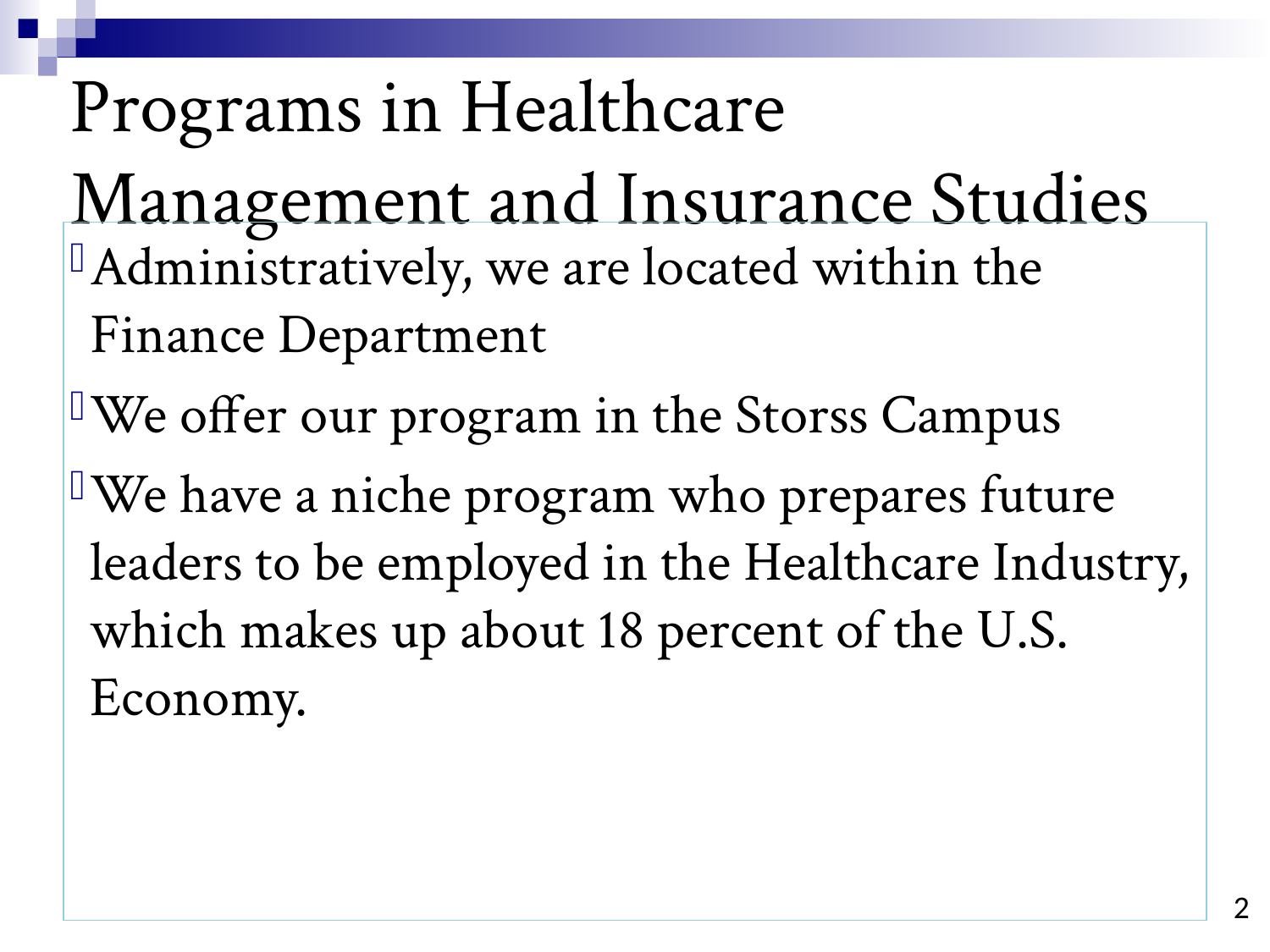

# Programs in Healthcare Management and Insurance Studies
Administratively, we are located within the Finance Department
We offer our program in the Storss Campus
We have a niche program who prepares future leaders to be employed in the Healthcare Industry, which makes up about 18 percent of the U.S. Economy.
2